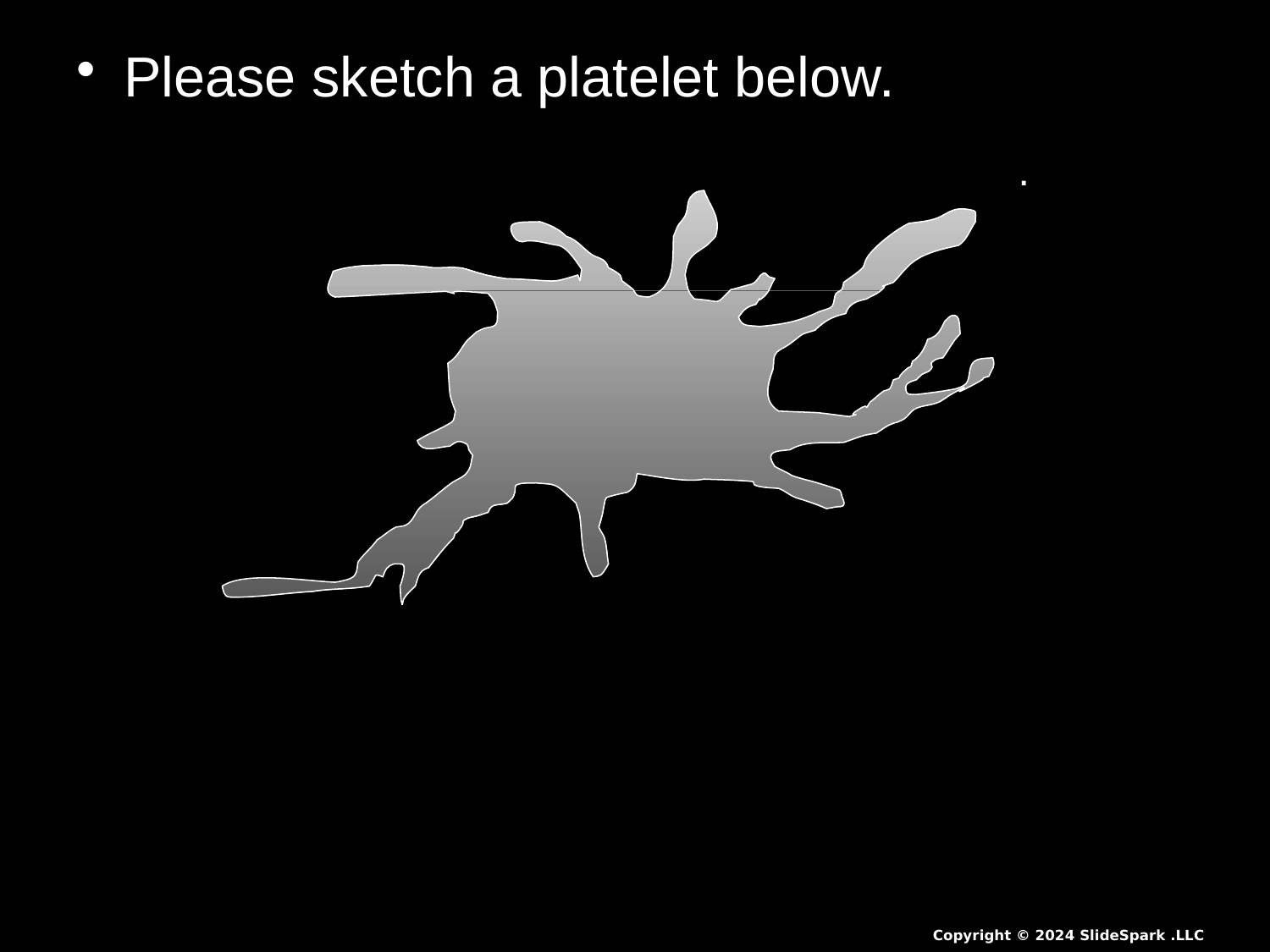

Please sketch a platelet below.
.

Copyright © 2024 SlideSpark .LLC